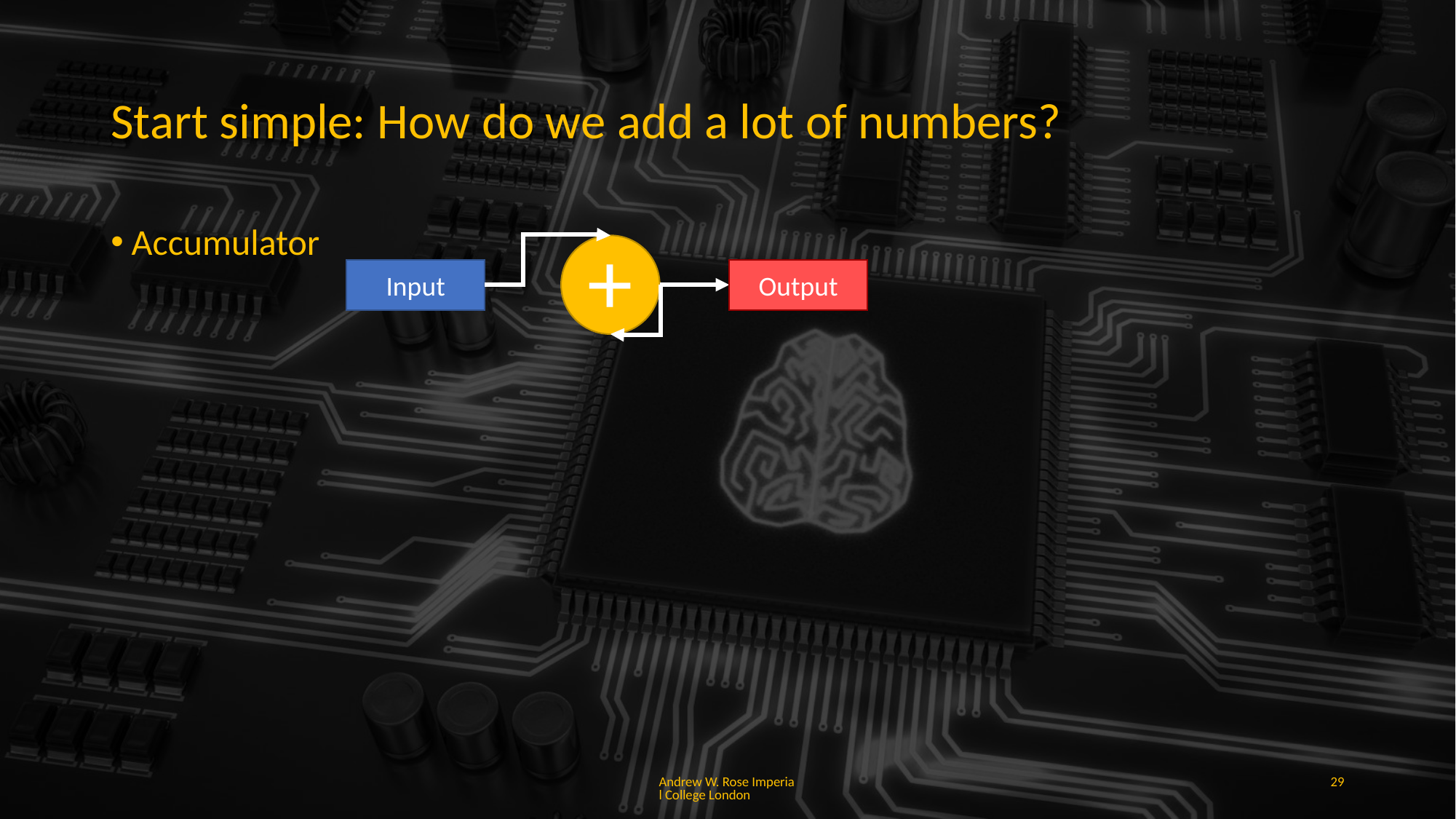

# Start simple: How do we add a lot of numbers?
Accumulator
+
Input
Output
Andrew W. Rose Imperial College London
29